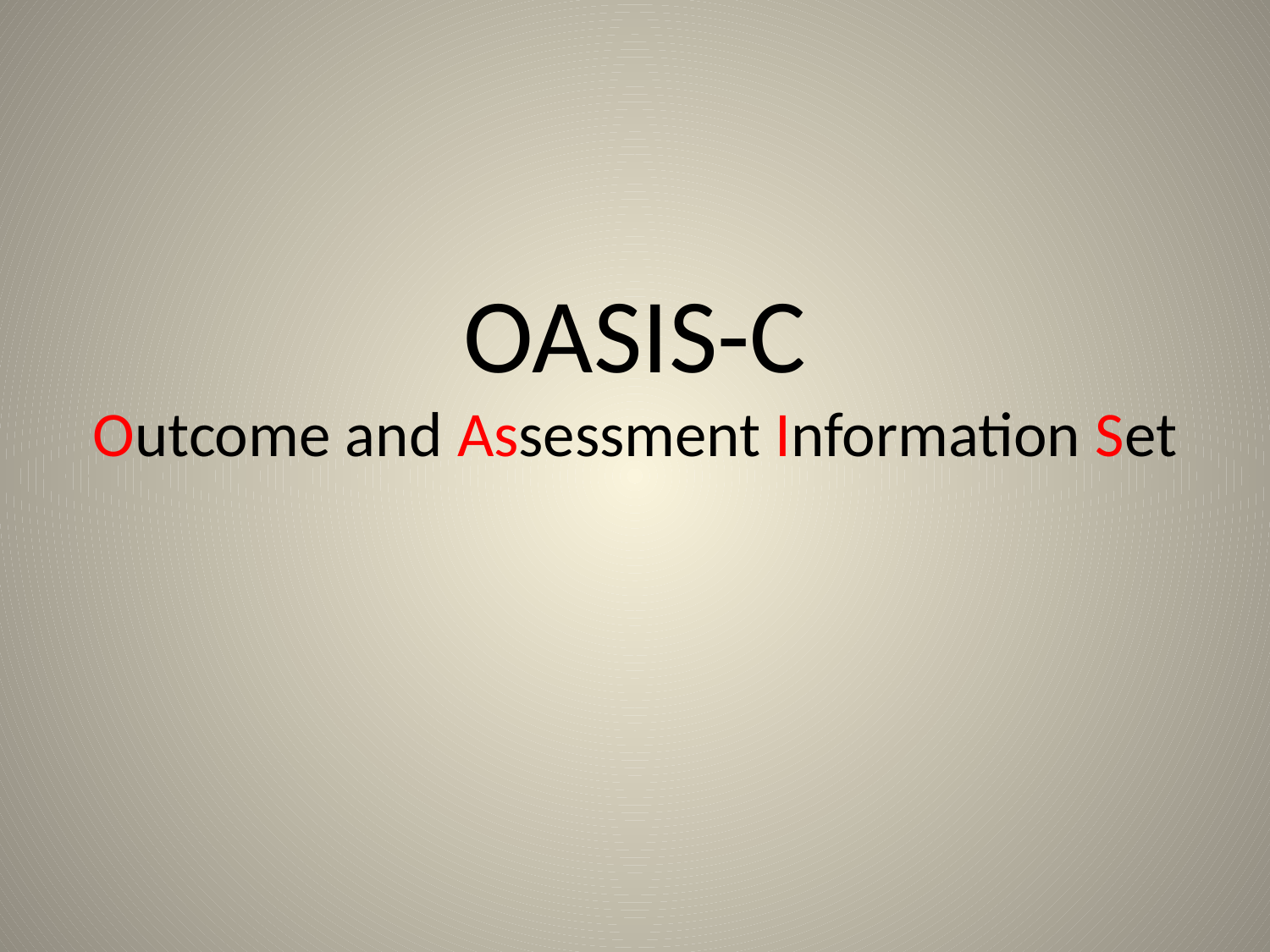

# OASIS-C Outcome and Assessment Information Set